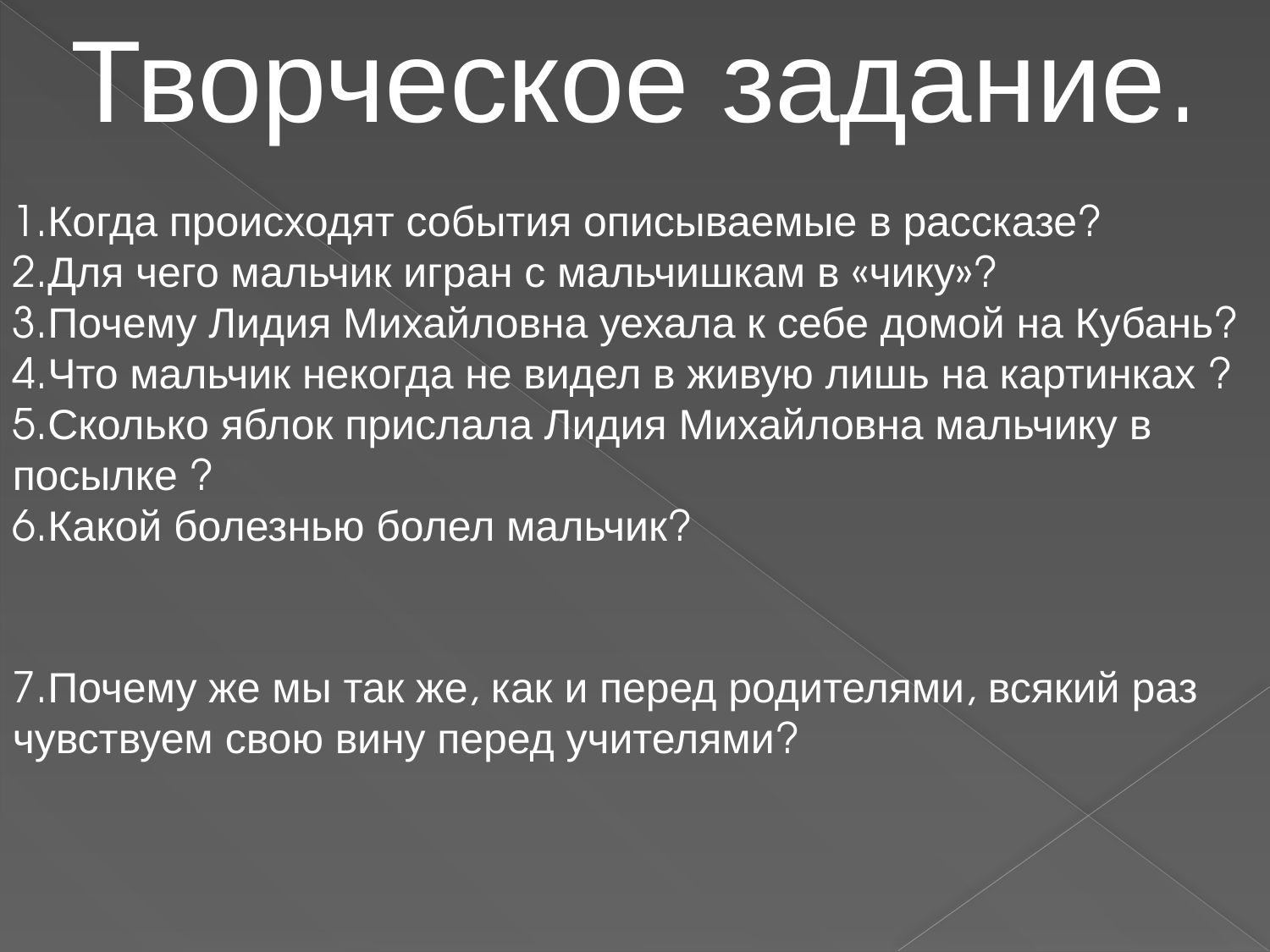

Творческое задание.
1.Когда происходят события описываемые в рассказе?
2.Для чего мальчик игран с мальчишкам в «чику»?
3.Почему Лидия Михайловна уехала к себе домой на Кубань?
4.Что мальчик некогда не видел в живую лишь на картинках ?
5.Сколько яблок прислала Лидия Михайловна мальчику в посылке ?
6.Какой болезнью болел мальчик?

7.Почему же мы так же, как и перед родителями, всякий раз чувствуем свою вину перед учителями?